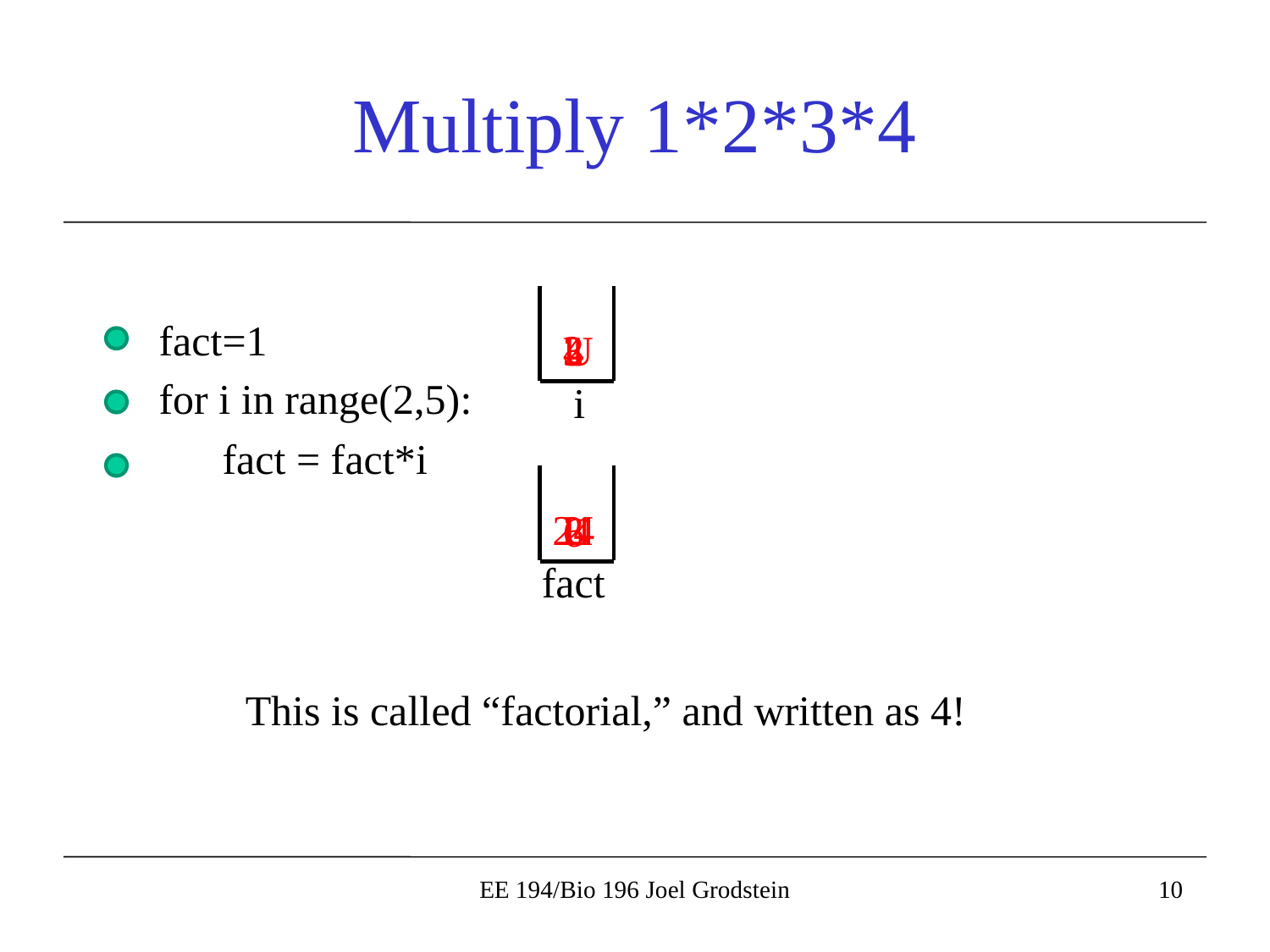

# Multiply 1*2*3*4
fact=1
for i in range(2,5):
fact = fact*i

2
3
U
4

i

24
U
2
1
6
fact
This is called “factorial,” and written as 4!
EE 194/Bio 196 Joel Grodstein